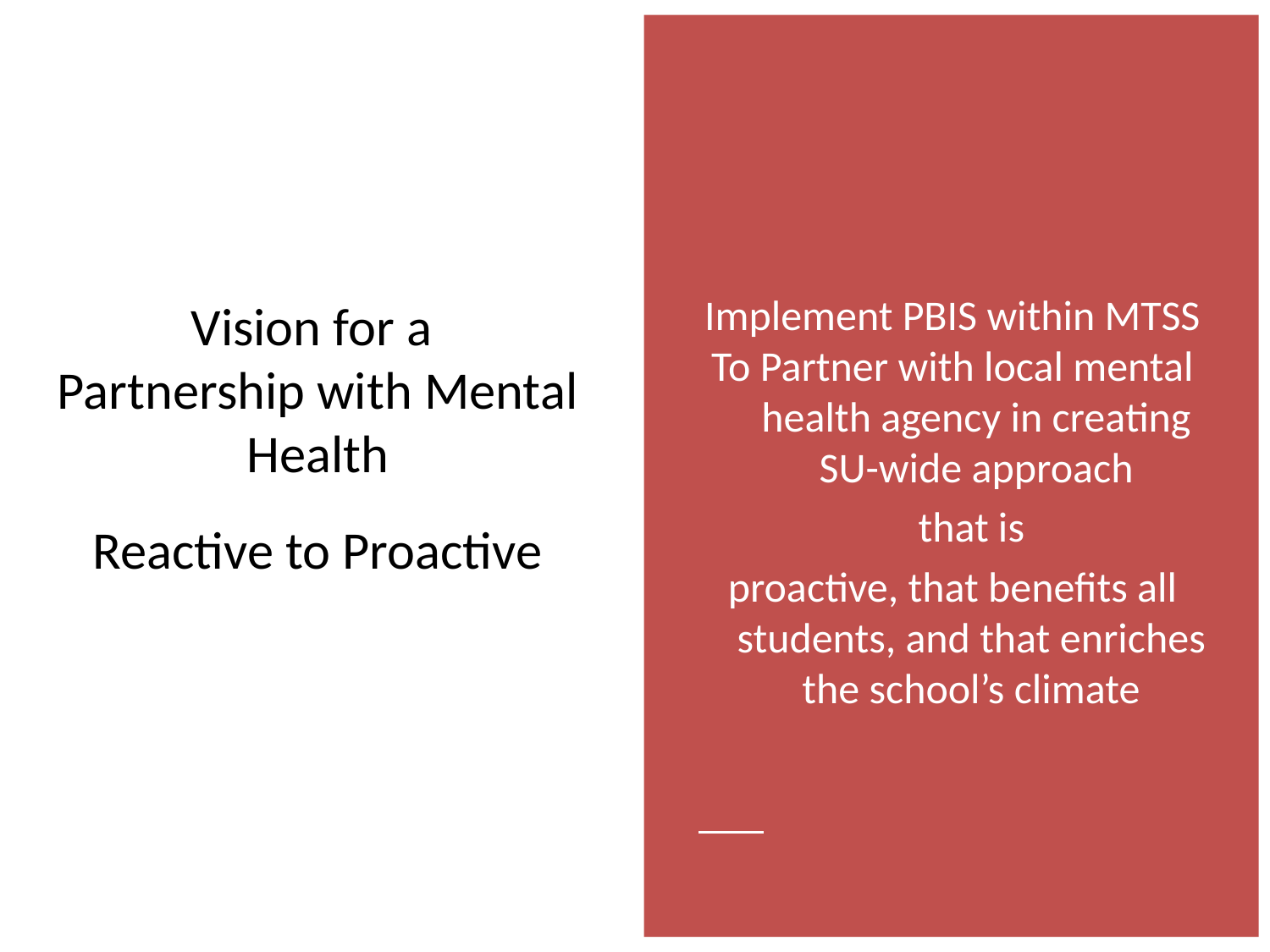

Implement PBIS within MTSS
To Partner with local mental health agency in creating SU-wide approach
	that is
proactive, that benefits all students, and that enriches the school’s climate

# Vision for a
Partnership with Mental Health
Reactive to Proactive